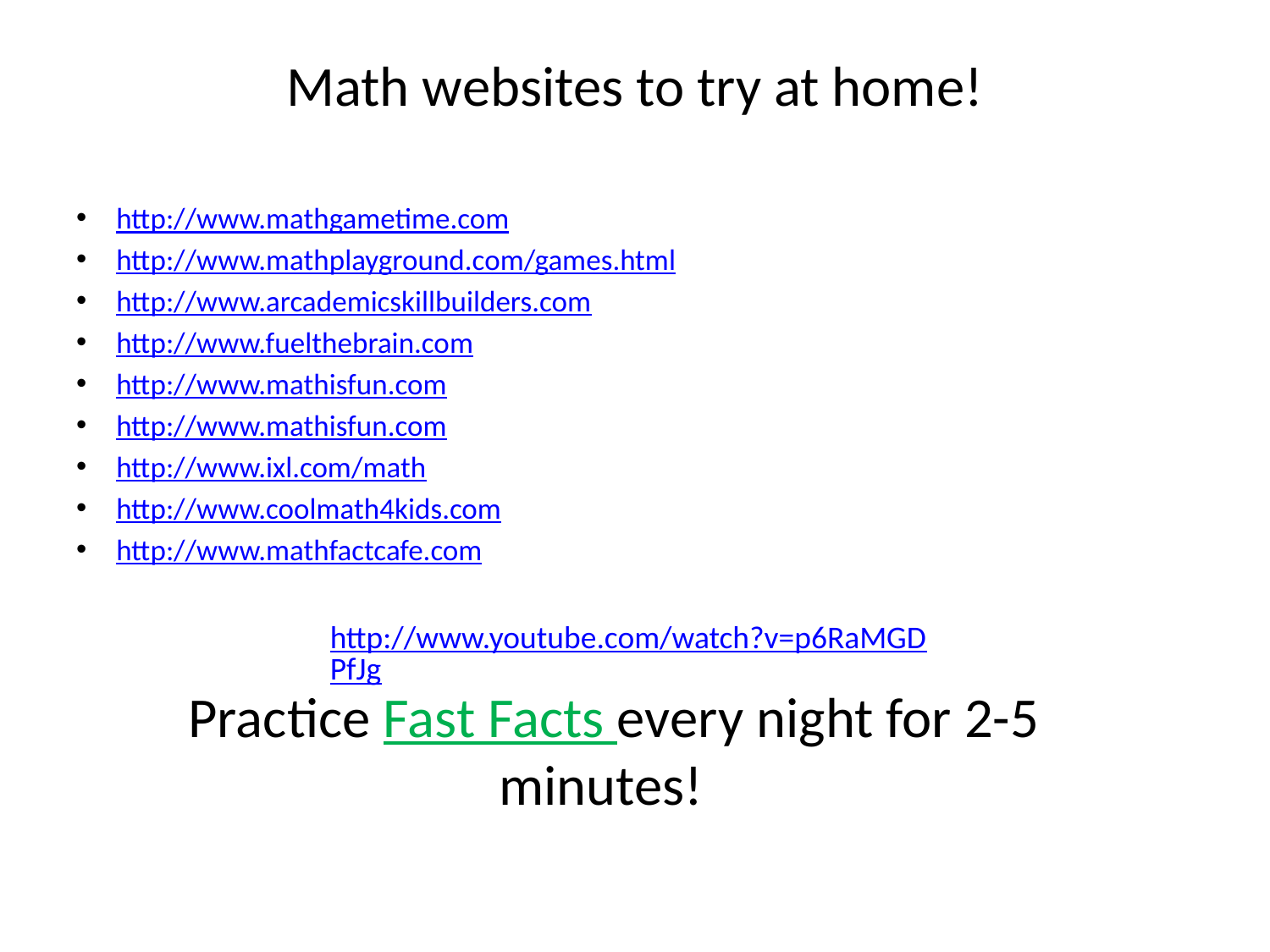

# Math websites to try at home!

http://www.mathgametime.com
http://www.mathplayground.com/games.html
http://www.arcademicskillbuilders.com
http://www.fuelthebrain.com
http://www.mathisfun.com
http://www.mathisfun.com
http://www.ixl.com/math
http://www.coolmath4kids.com
http://www.mathfactcafe.com

Practice Fast Facts every night for 2-5 minutes!
http://www.youtube.com/watch?v=p6RaMGDPfJg